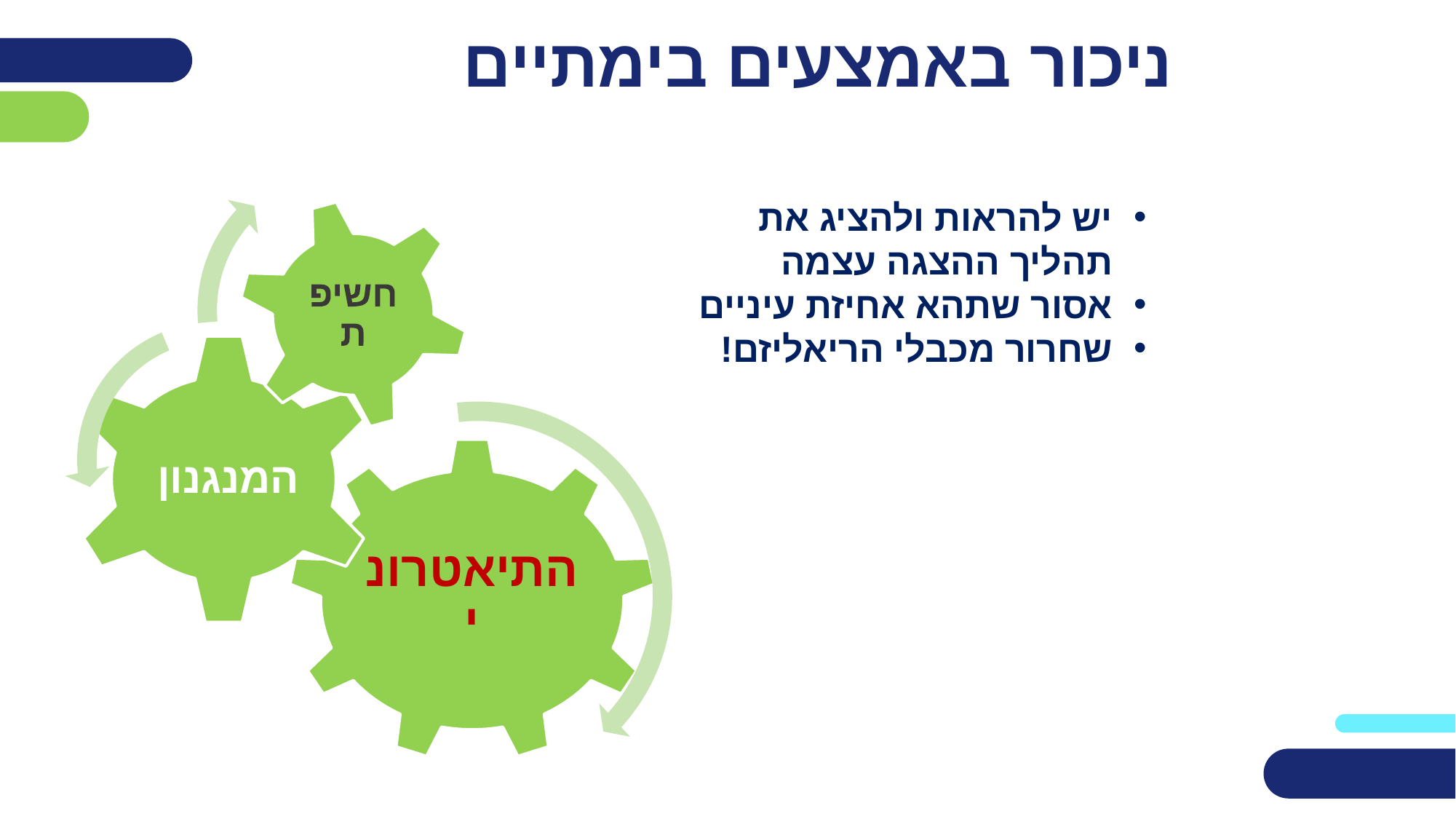

# ניכור באמצעים בימתיים
התיאטרוני
המנגנון
חשיפת
יש להראות ולהציג את תהליך ההצגה עצמה
אסור שתהא אחיזת עיניים
שחרור מכבלי הריאליזם!